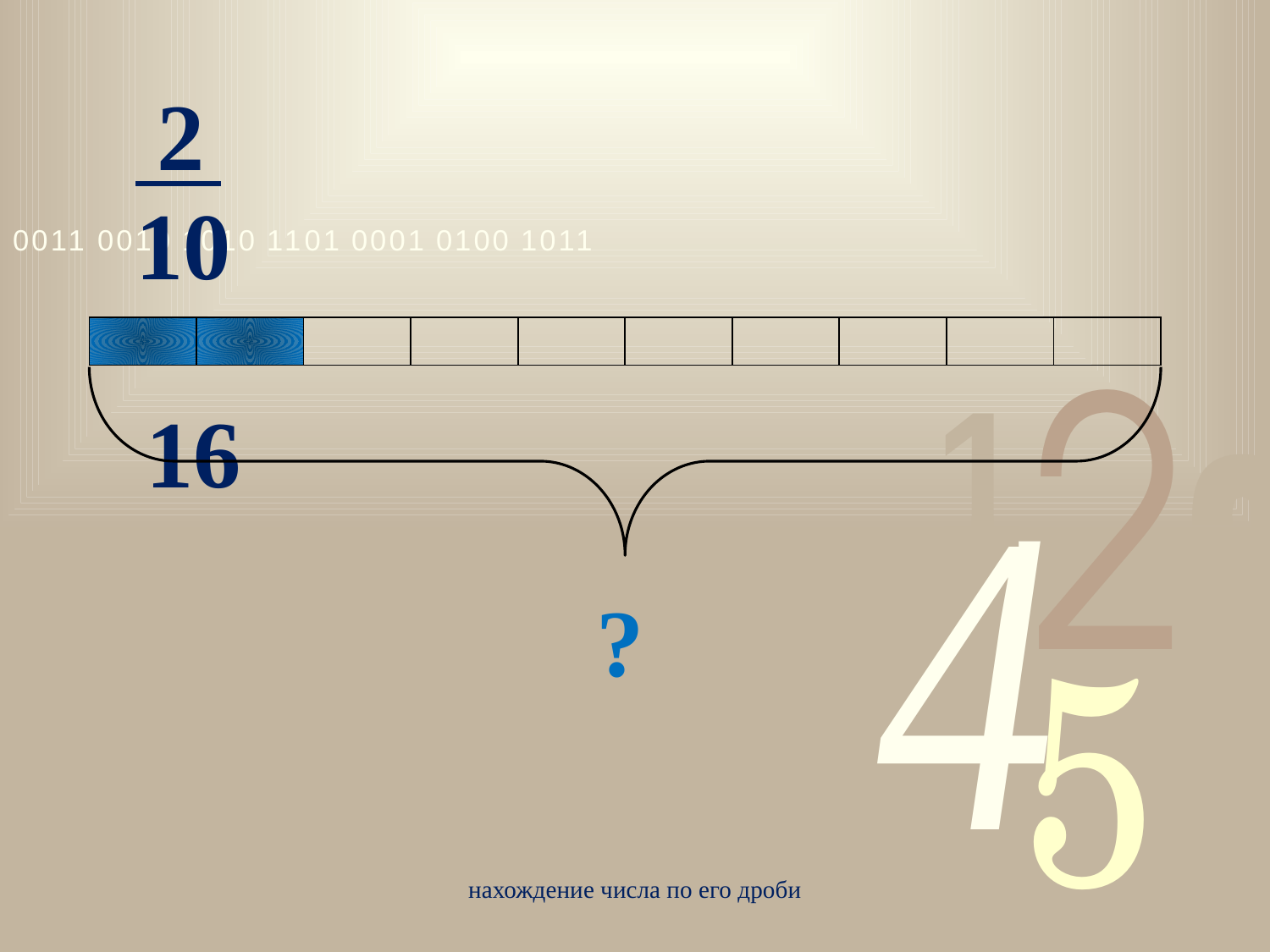

2
10
|  |  |  |  |  |  |  |  |  |  |
| --- | --- | --- | --- | --- | --- | --- | --- | --- | --- |
16
?
нахождение числа по его дроби